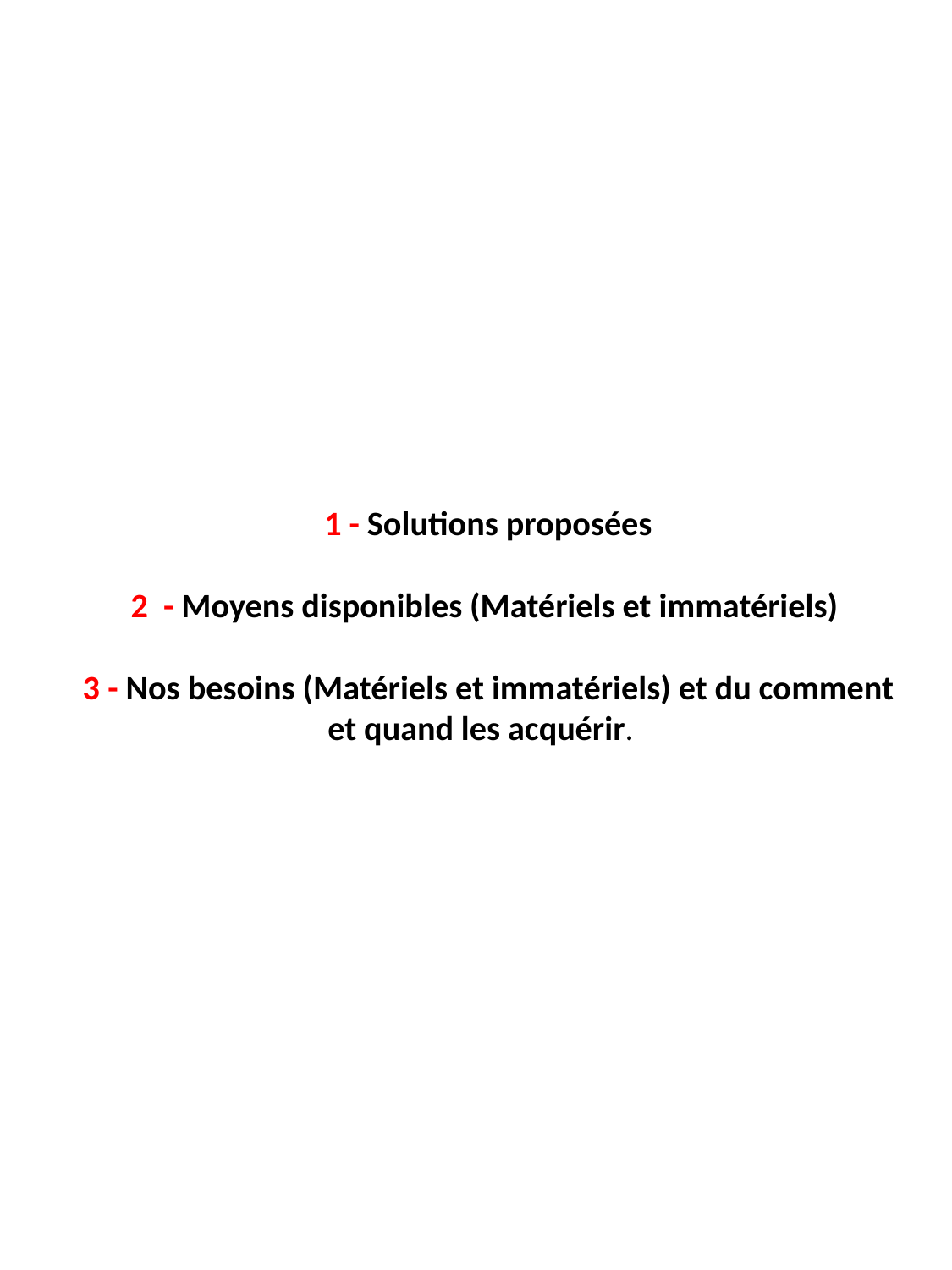

# 1 - Solutions proposées 2  - Moyens disponibles (Matériels et immatériels) 3 - Nos besoins (Matériels et immatériels) et du comment et quand les acquérir.